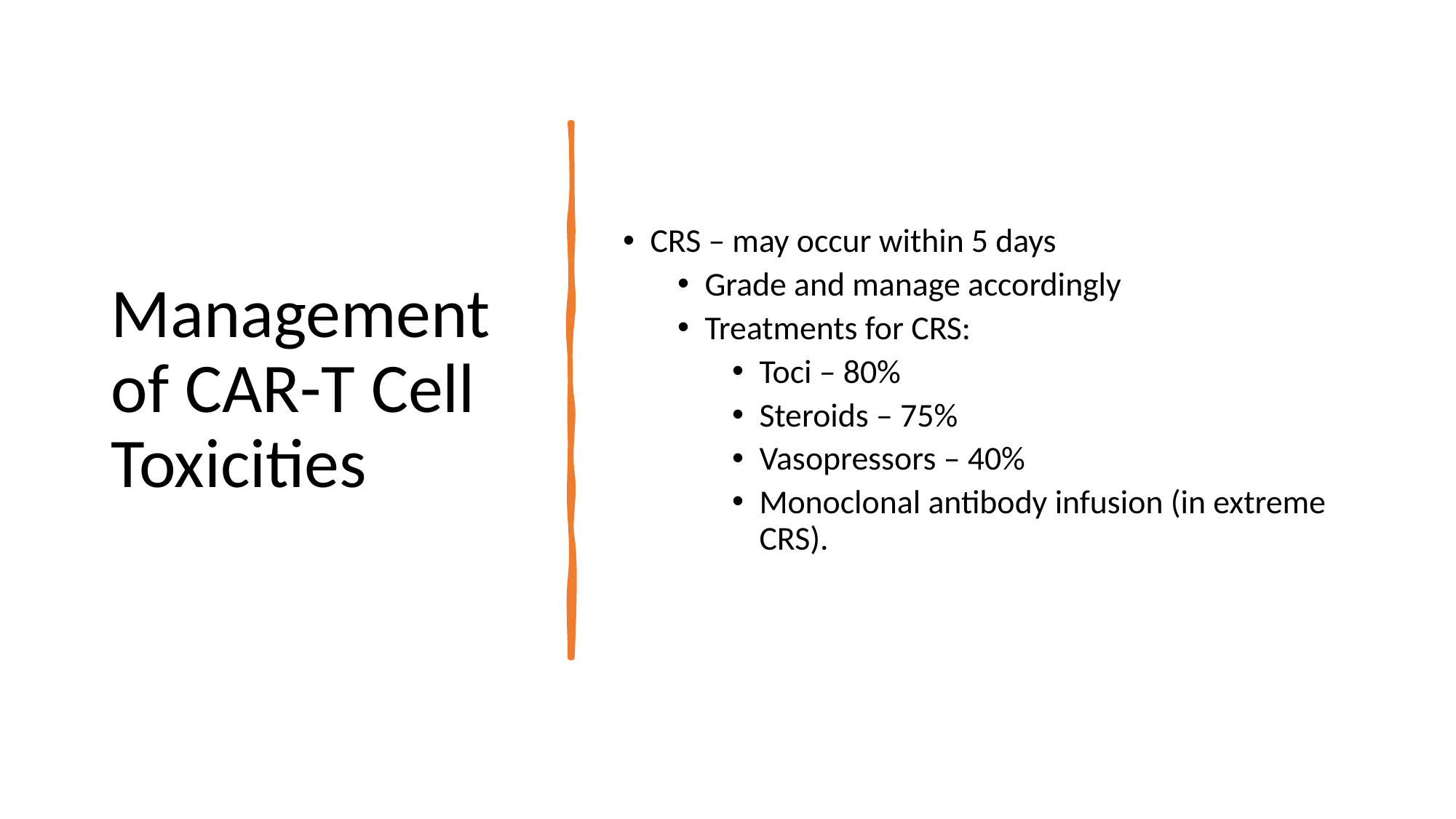

# Management of CAR-T Cell Toxicities
CRS – may occur within 5 days
Grade and manage accordingly
Treatments for CRS:
Toci – 80%
Steroids – 75%
Vasopressors – 40%
Monoclonal antibody infusion (in extreme CRS).